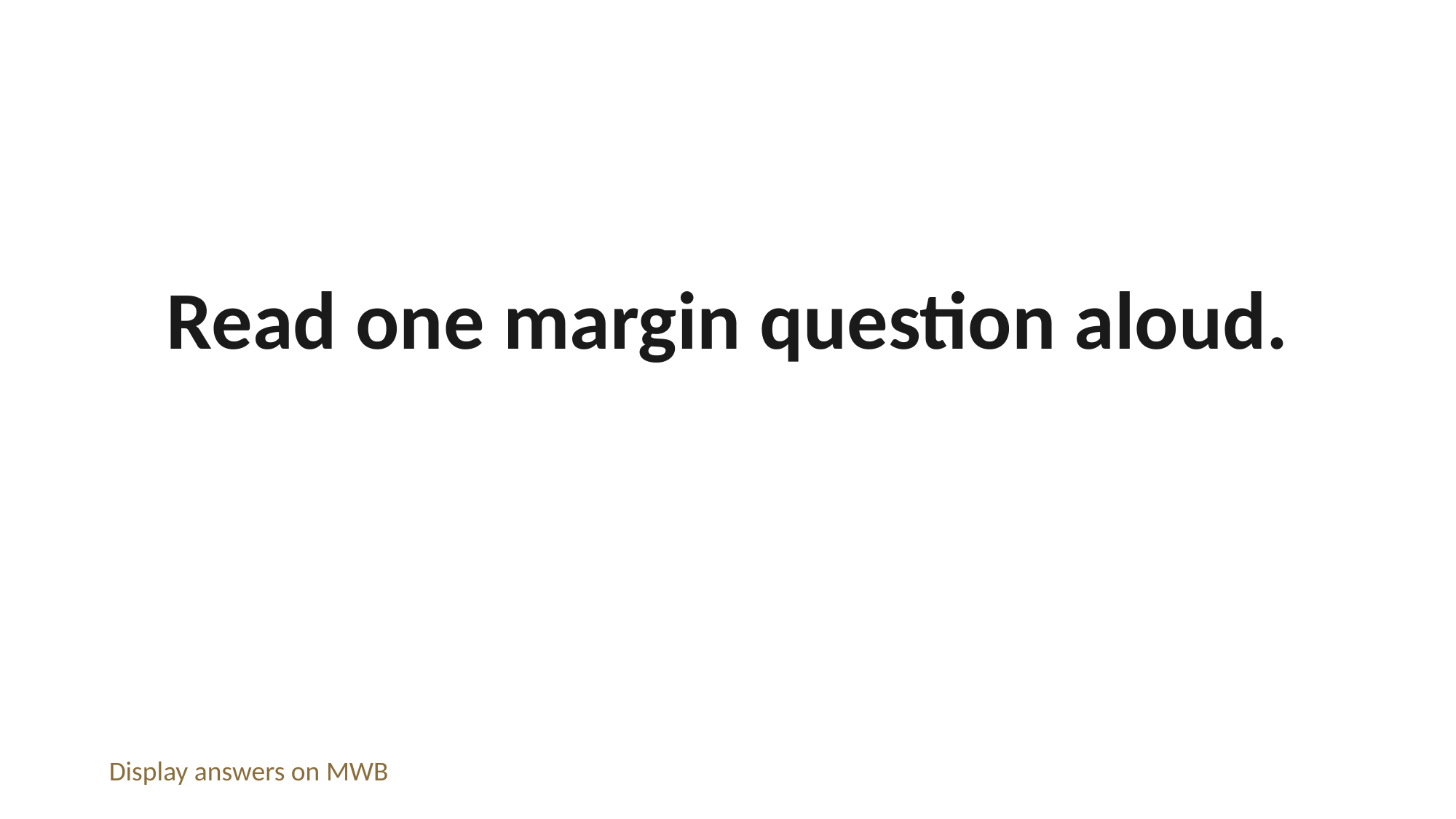

Read one margin question aloud.
Display answers on MWB